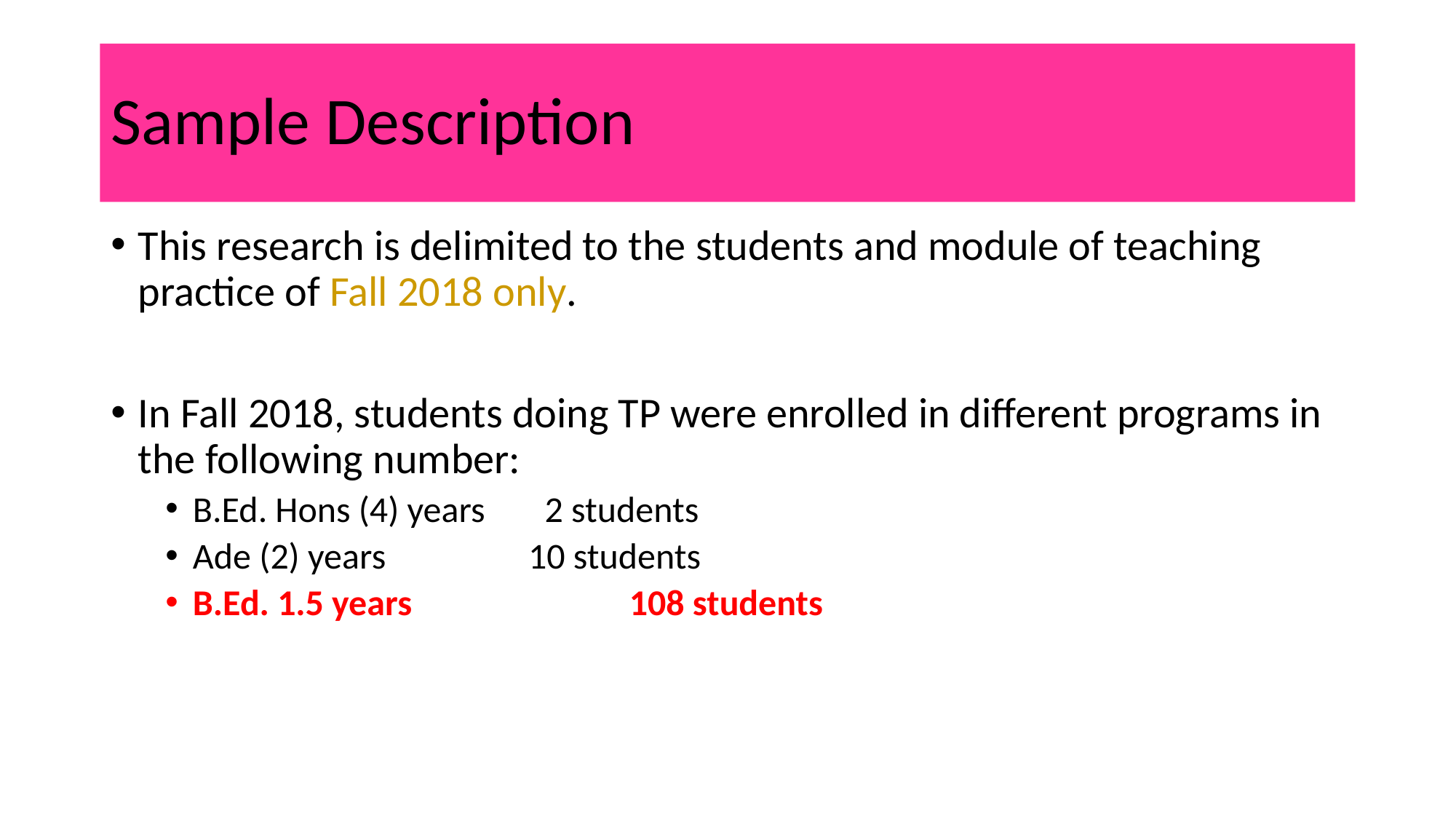

# Sample Description
This research is delimited to the students and module of teaching practice of Fall 2018 only.

In Fall 2018, students doing TP were enrolled in different programs in the following number:
B.Ed. Hons (4) years	   2 students
Ade (2) years 		 10 students
B.Ed. 1.5 years 		108 students